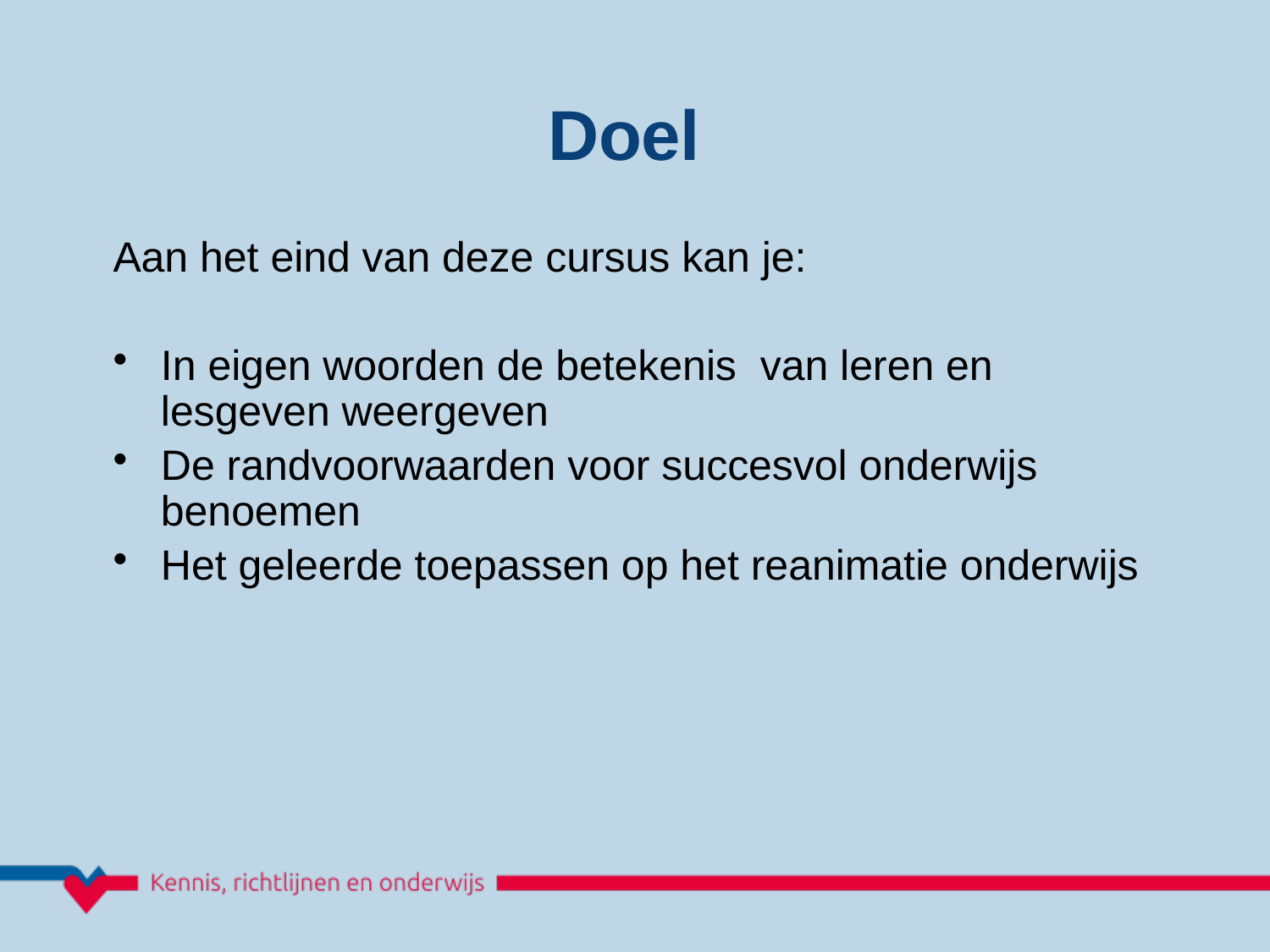

Doel
Aan het eind van deze cursus kan je:

In eigen woorden de betekenis  van leren en lesgeven weergeven
De randvoorwaarden voor succesvol onderwijs benoemen
Het geleerde toepassen op het reanimatie onderwijs